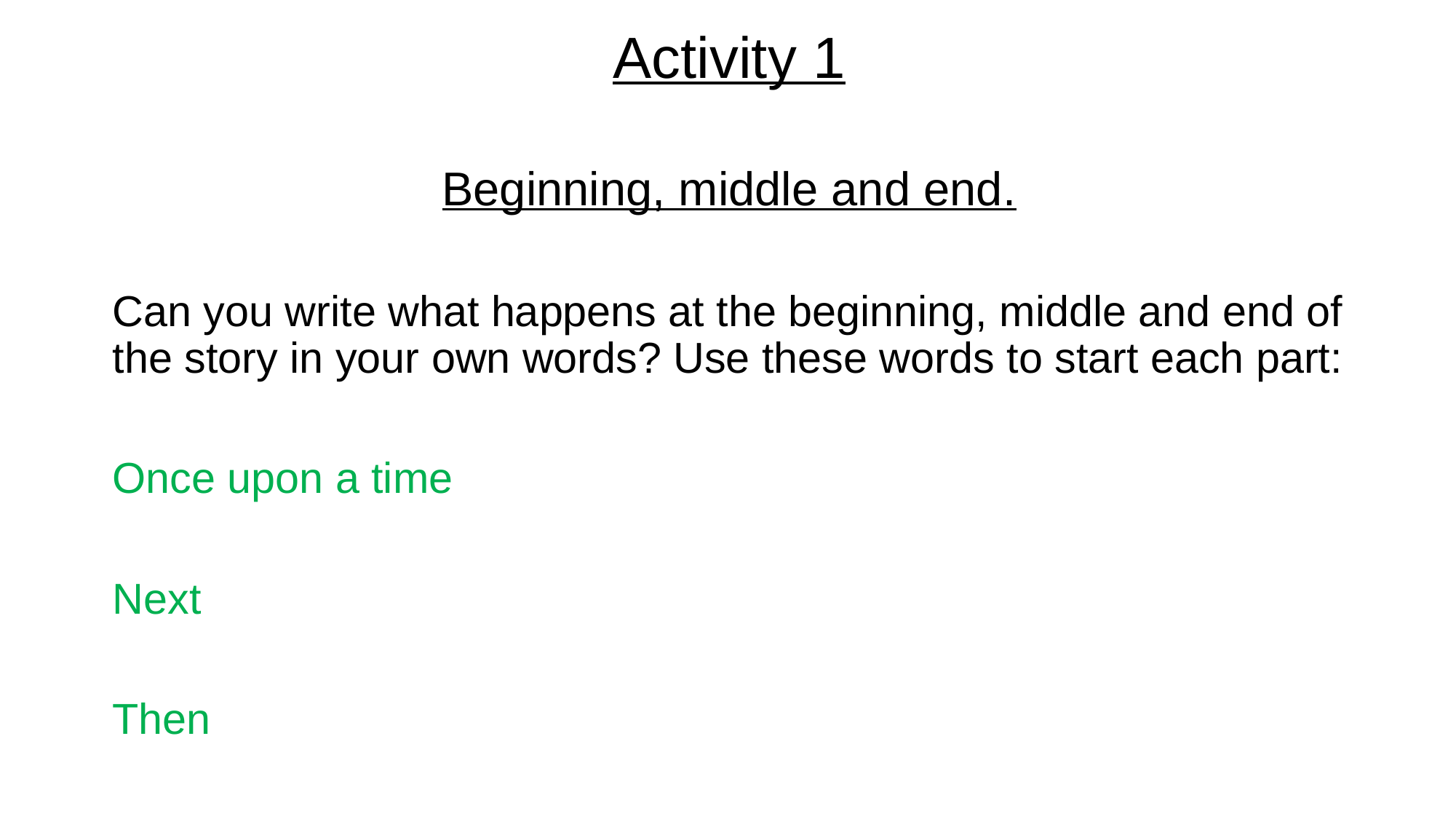

Activity 1

Beginning, middle and end.

Can you write what happens at the beginning, middle and end of the story in your own words? Use these words to start each part:

Once upon a time

Next

Then